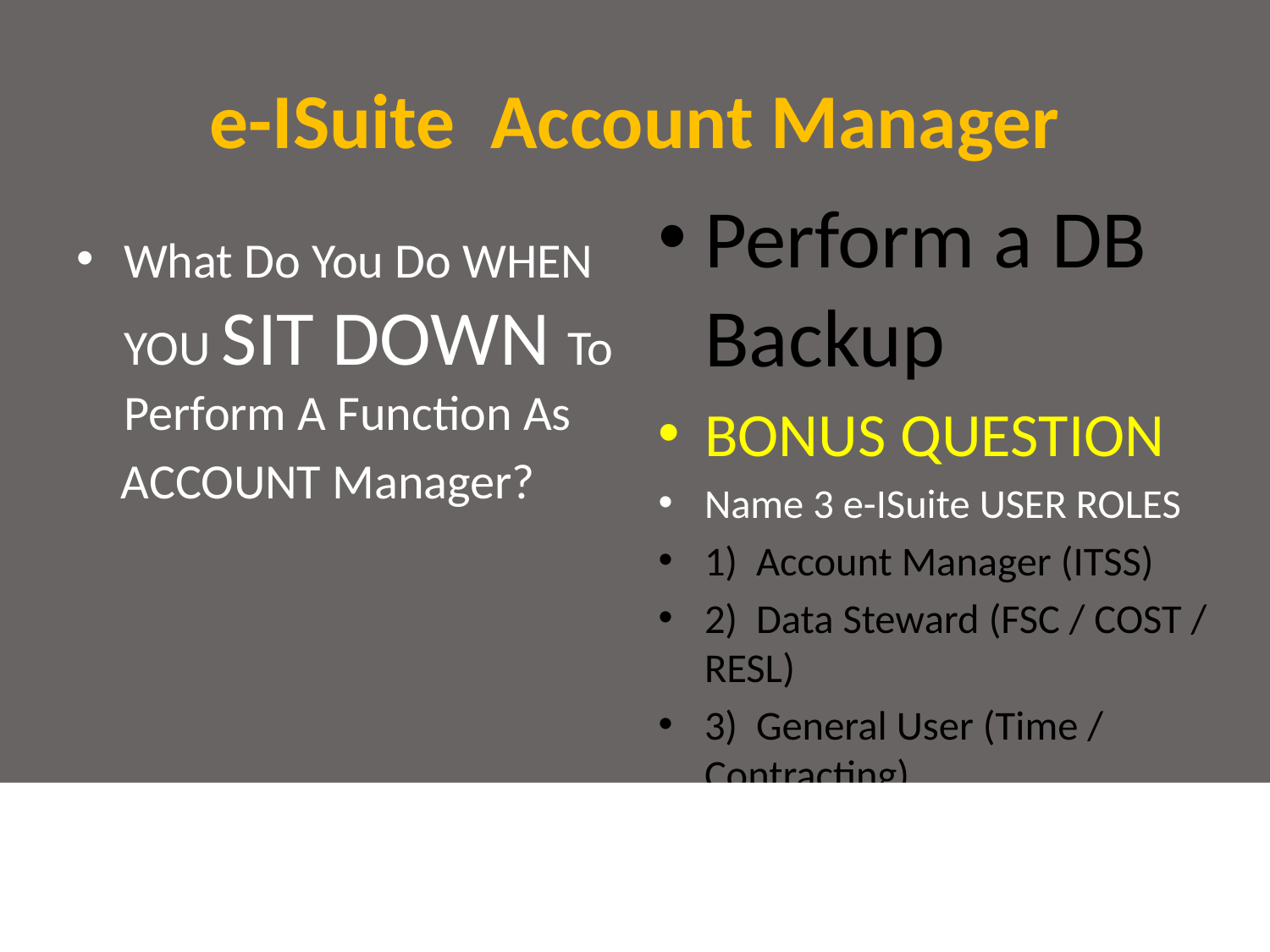

# e-ISuite  Account Manager
Perform a DB Backup
BONUS QUESTION
Name 3 e-ISuite USER ROLES
1)  Account Manager (ITSS)
2)  Data Steward (FSC / COST / RESL)
3)  General User (Time / Contracting)
What Do You Do WHEN YOU SIT DOWN To Perform A Function As
    ACCOUNT Manager?